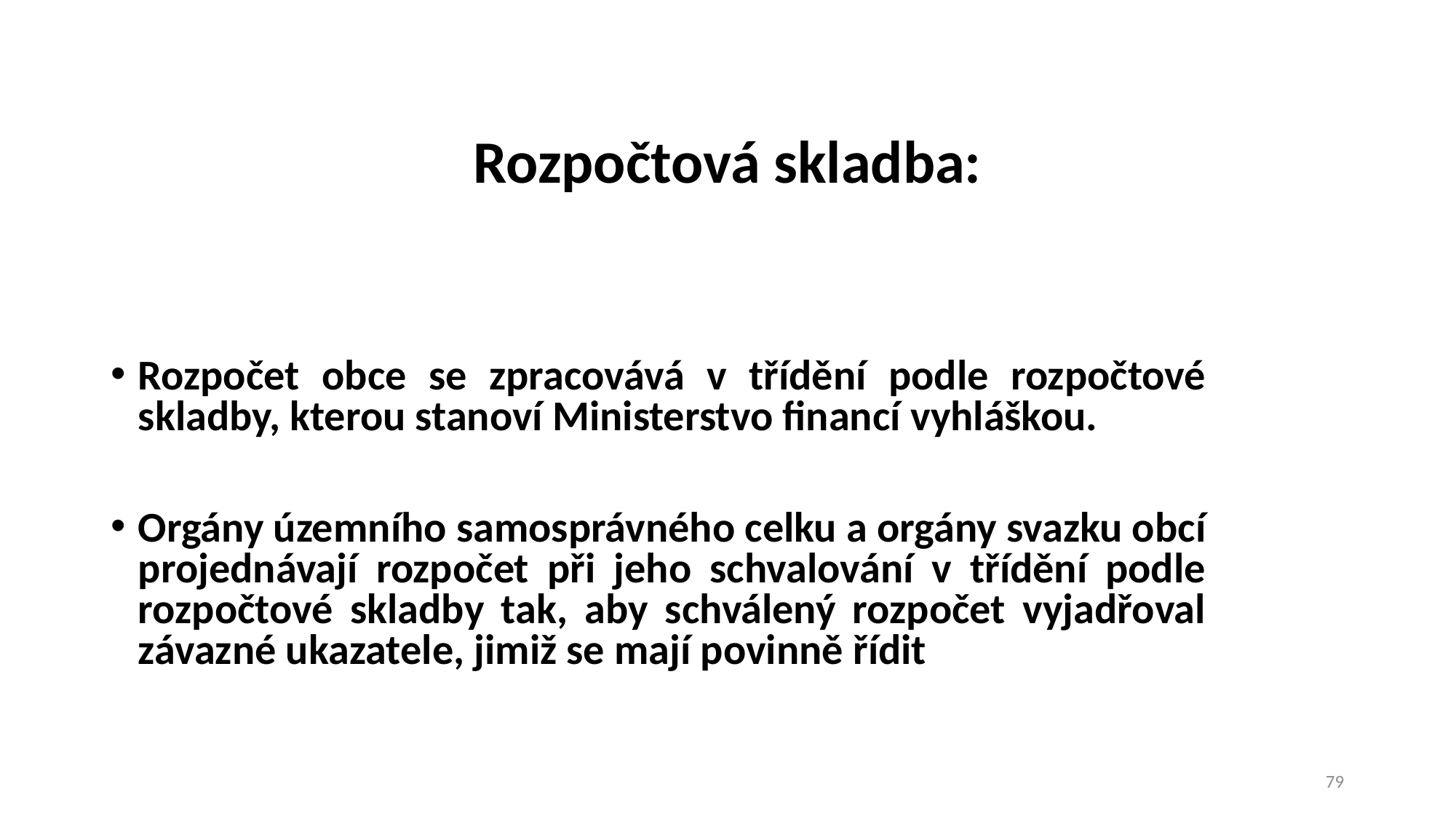

Rozpočtová skladba:

Rozpočet obce se zpracovává v třídění podle rozpočtové skladby, kterou stanoví Ministerstvo financí vyhláškou.

Orgány územního samosprávného celku a orgány svazku obcí projednávají rozpočet při jeho schvalování v třídění podle rozpočtové skladby tak, aby schválený rozpočet vyjadřoval závazné ukazatele, jimiž se mají povinně řídit
79